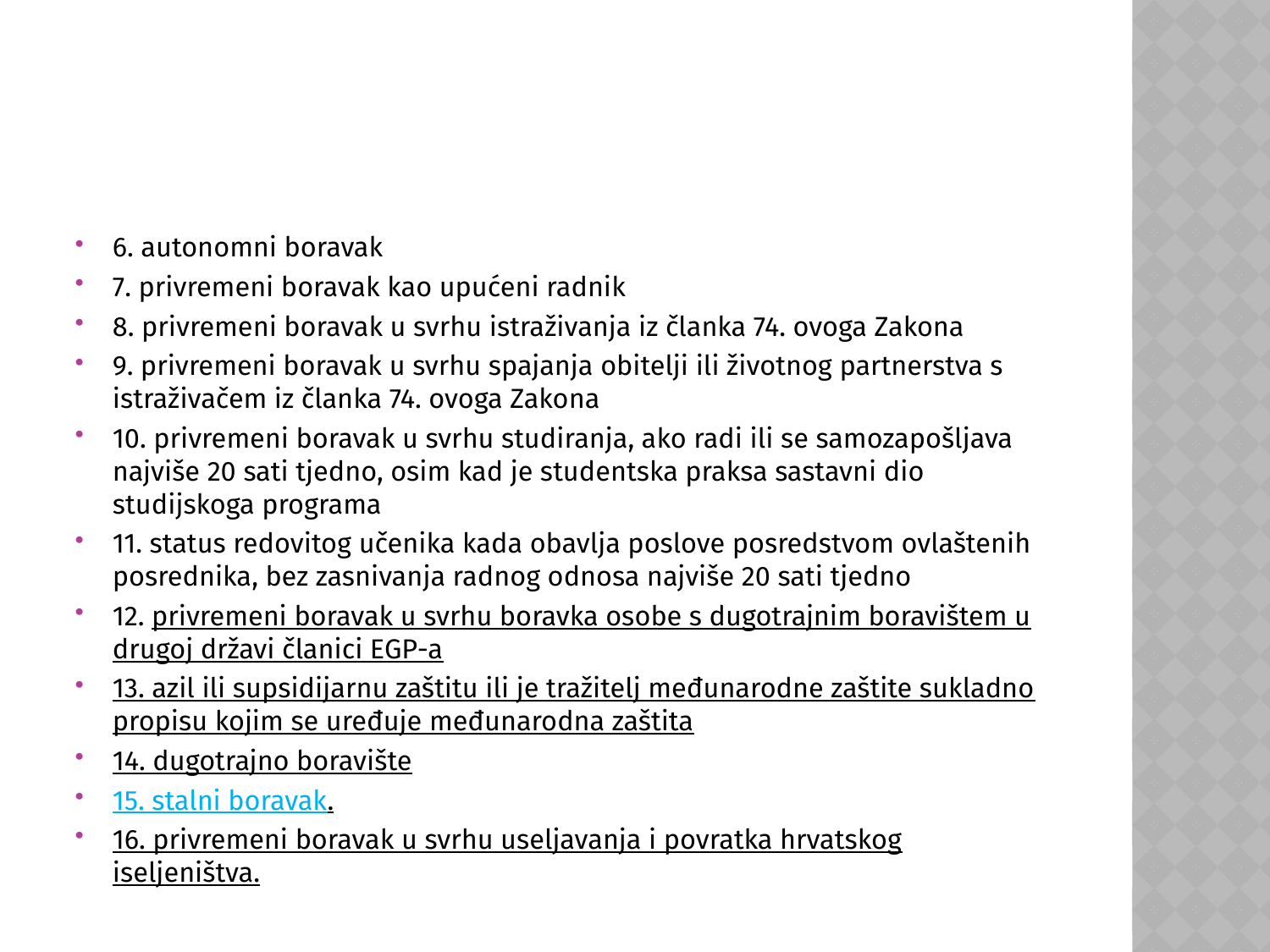

#
6. autonomni boravak
7. privremeni boravak kao upućeni radnik
8. privremeni boravak u svrhu istraživanja iz članka 74. ovoga Zakona
9. privremeni boravak u svrhu spajanja obitelji ili životnog partnerstva s istraživačem iz članka 74. ovoga Zakona
10. privremeni boravak u svrhu studiranja, ako radi ili se samozapošljava najviše 20 sati tjedno, osim kad je studentska praksa sastavni dio studijskoga programa
11. status redovitog učenika kada obavlja poslove posredstvom ovlaštenih posrednika, bez zasnivanja radnog odnosa najviše 20 sati tjedno
12. privremeni boravak u svrhu boravka osobe s dugotrajnim boravištem u drugoj državi članici EGP-a
13. azil ili supsidijarnu zaštitu ili je tražitelj međunarodne zaštite sukladno propisu kojim se uređuje međunarodna zaštita
14. dugotrajno boravište
15. stalni boravak.
16. privremeni boravak u svrhu useljavanja i povratka hrvatskog iseljeništva.